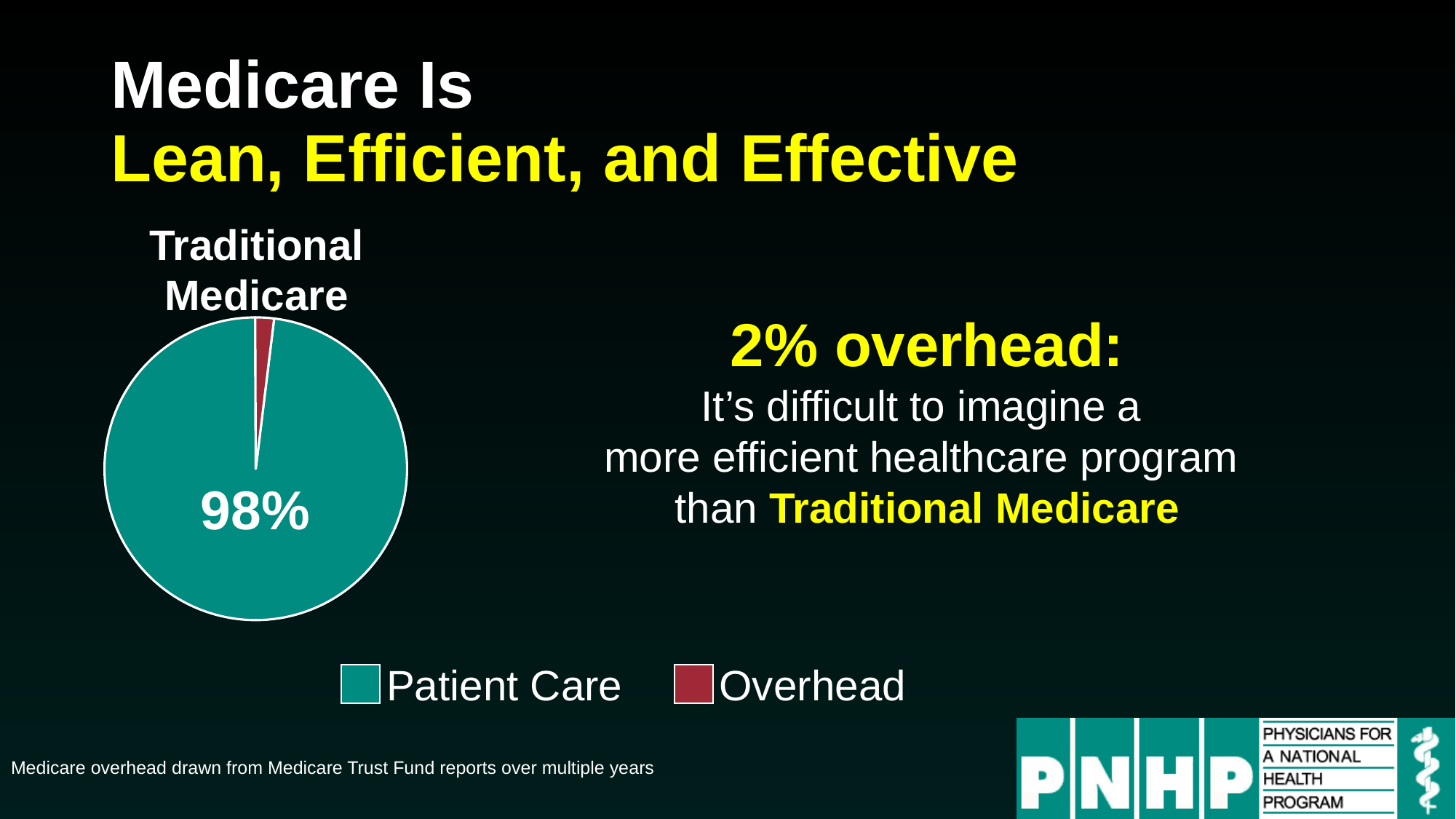

# Medicare Is
Lean, Efficient, and Effective
Traditional
Medicare

### Chart

| Category | Sales |
|---|---|
| Patient Care | 0.98 |
| Overhead and profit | 0.02 |
98%
2% overhead:
It’s difficult to imagine a
more efficient healthcare program
than Traditional Medicare
Patient Care
Overhead

Medicare overhead drawn from Medicare Trust Fund reports over multiple years